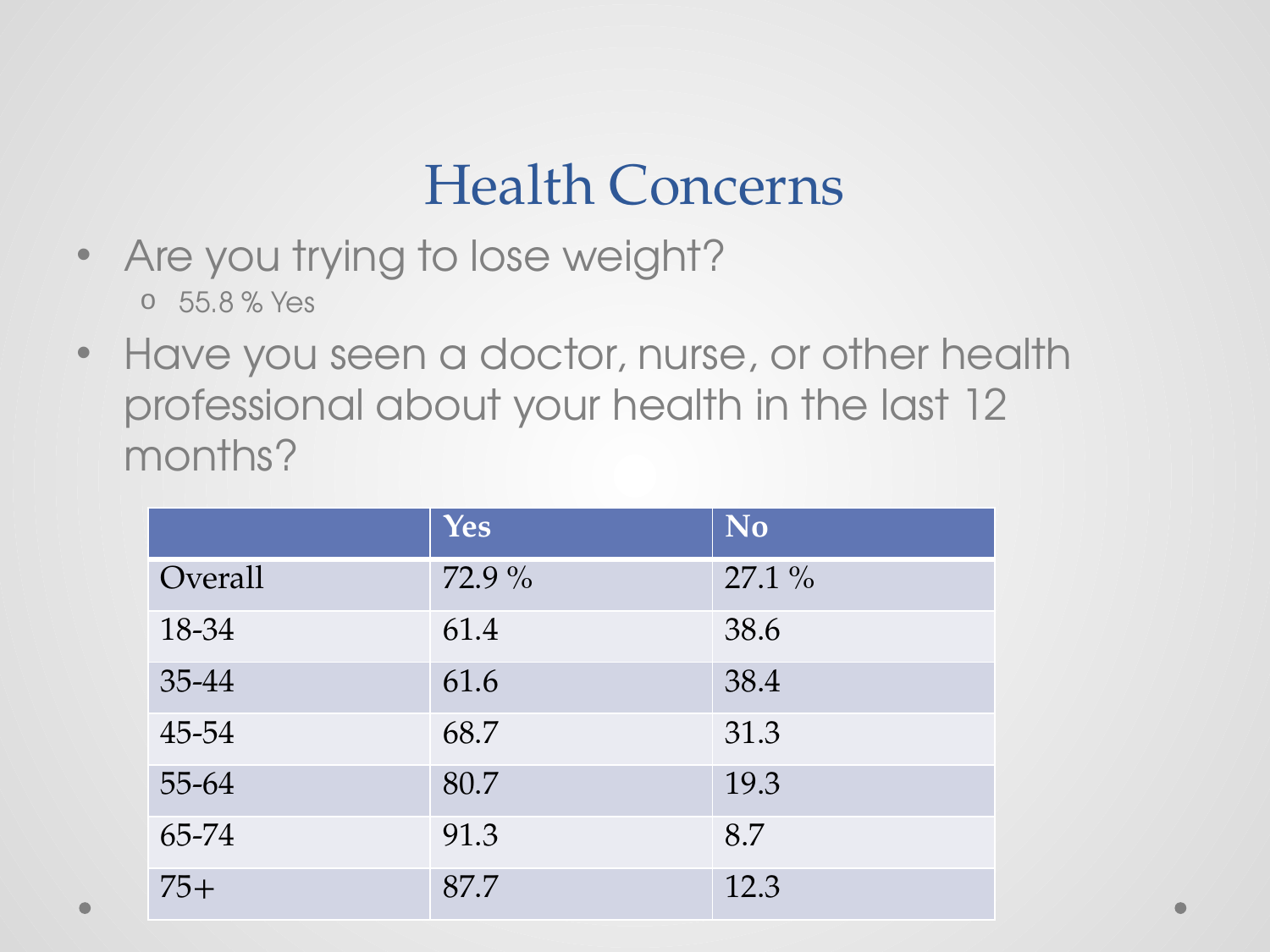

# Health Concerns
Are you trying to lose weight?
55.8 % Yes
Have you seen a doctor, nurse, or other health professional about your health in the last 12 months?
|  | Yes | No |
| --- | --- | --- |
| Overall | 72.9 % | 27.1 % |
| 18-34 | 61.4 | 38.6 |
| 35-44 | 61.6 | 38.4 |
| 45-54 | 68.7 | 31.3 |
| 55-64 | 80.7 | 19.3 |
| 65-74 | 91.3 | 8.7 |
| 75+ | 87.7 | 12.3 |